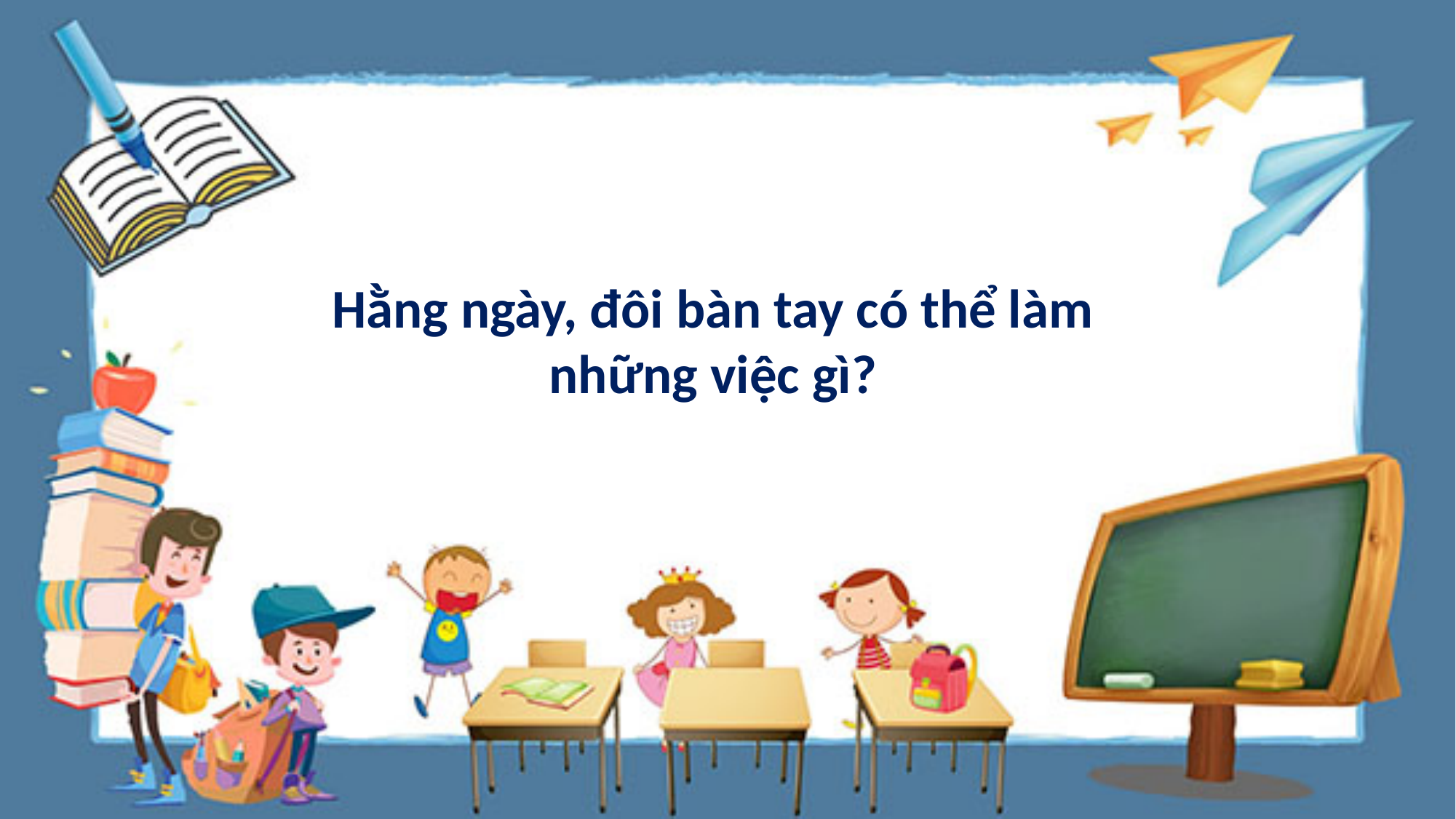

Hằng ngày, đôi bàn tay có thể làm những việc gì?